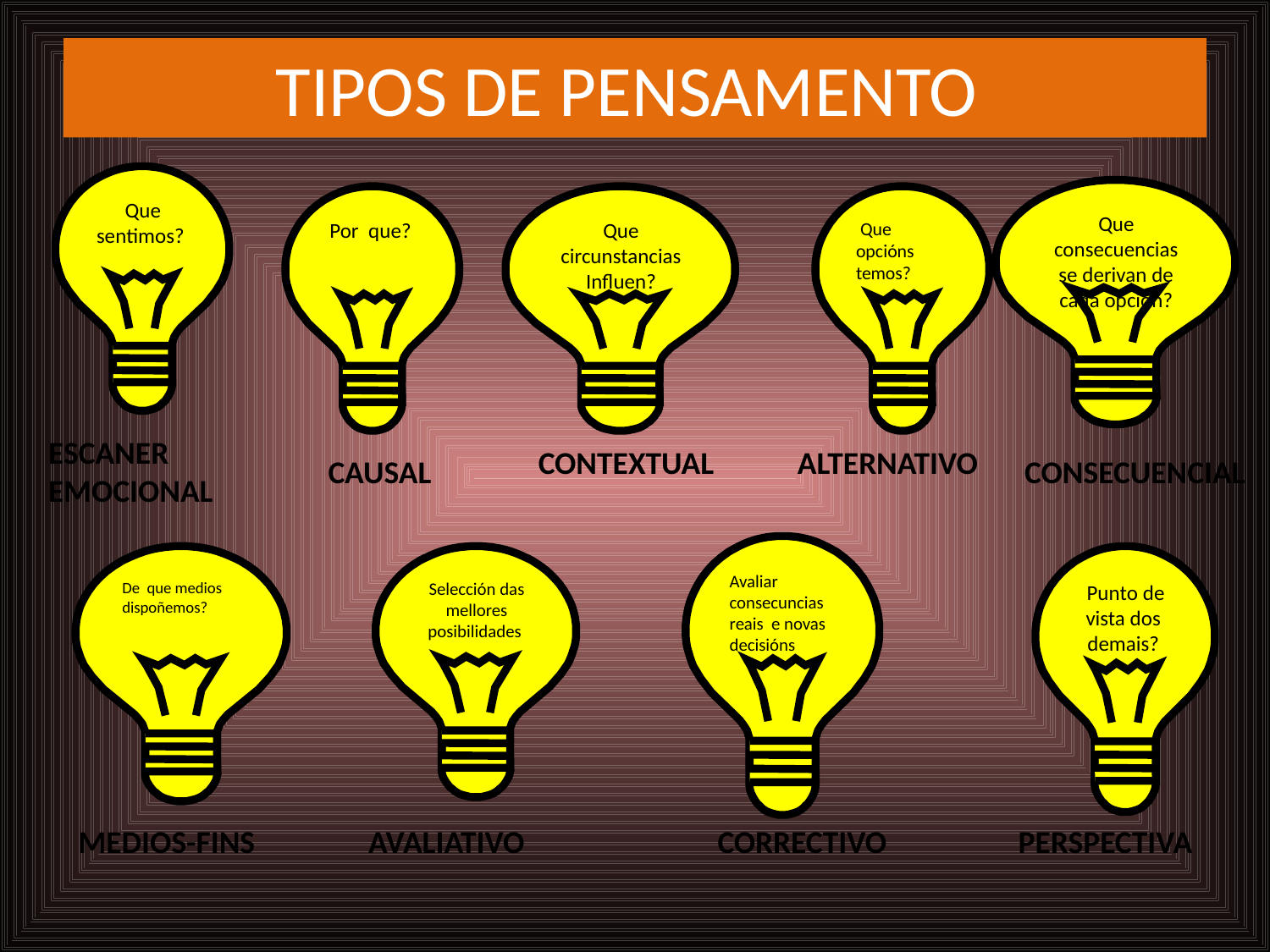

# TIPOS DE PENSAMENTO
Que sentimos?
Que consecuencias se derivan de cada opción?
Por  que?
Que circunstancias
Influen?
 Que opcións temos?
ESCANER
EMOCIONAL
CONTEXTUAL
ALTERNATIVO
CAUSAL
 CONSECUENCIAL
Avaliar consecuncias reais  e novas decisións
De  que medios
dispoñemos?
Selección das mellores posibilidades
Punto de vista dos  demais?
MEDIOS-FINS
AVALIATIVO
CORRECTIVO
 PERSPECTIVA